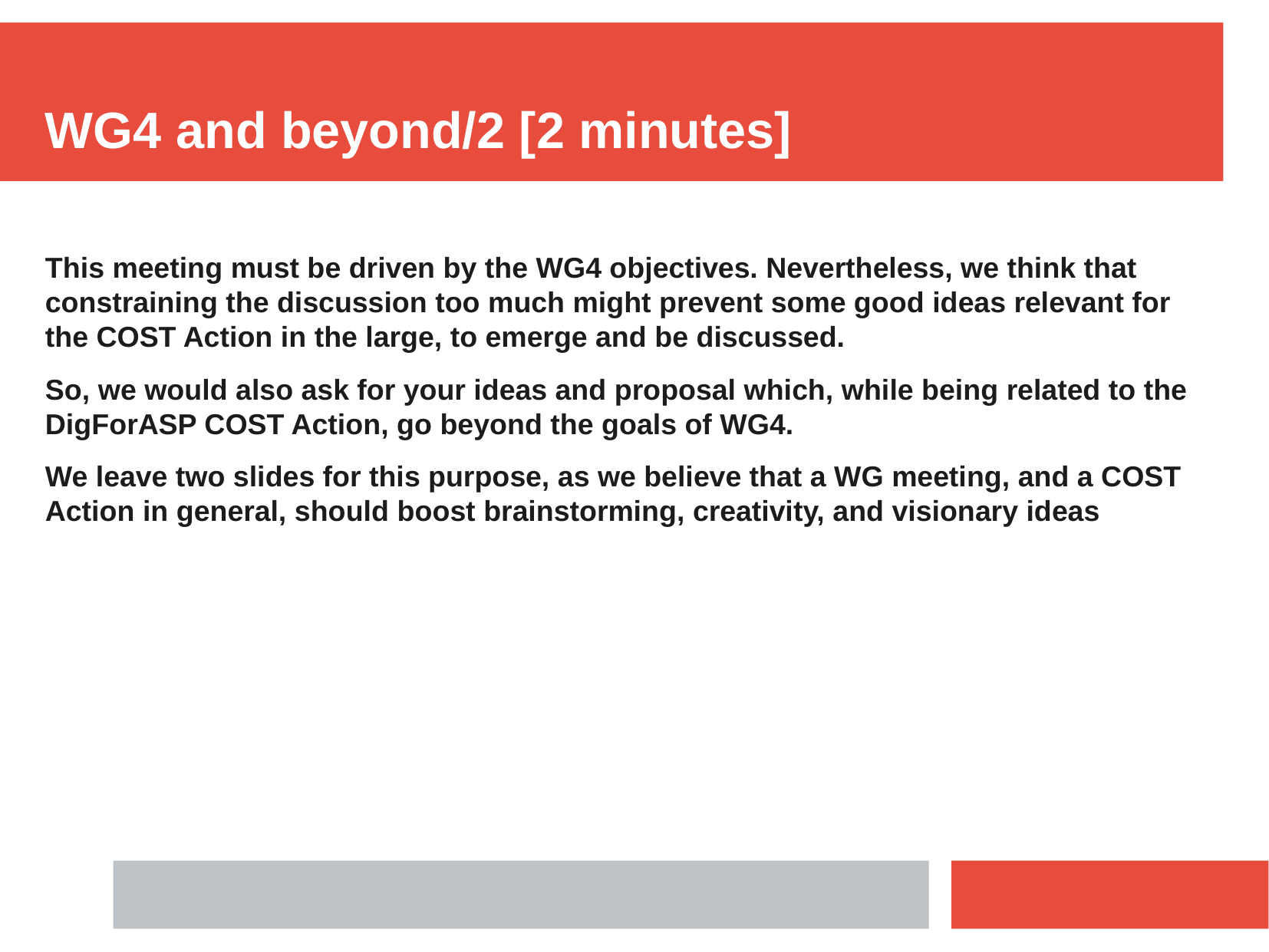

WG4 and beyond/2 [2 minutes]
This meeting must be driven by the WG4 objectives. Nevertheless, we think that constraining the discussion too much might prevent some good ideas relevant for the COST Action in the large, to emerge and be discussed.
So, we would also ask for your ideas and proposal which, while being related to the DigForASP COST Action, go beyond the goals of WG4.
We leave two slides for this purpose, as we believe that a WG meeting, and a COST Action in general, should boost brainstorming, creativity, and visionary ideas